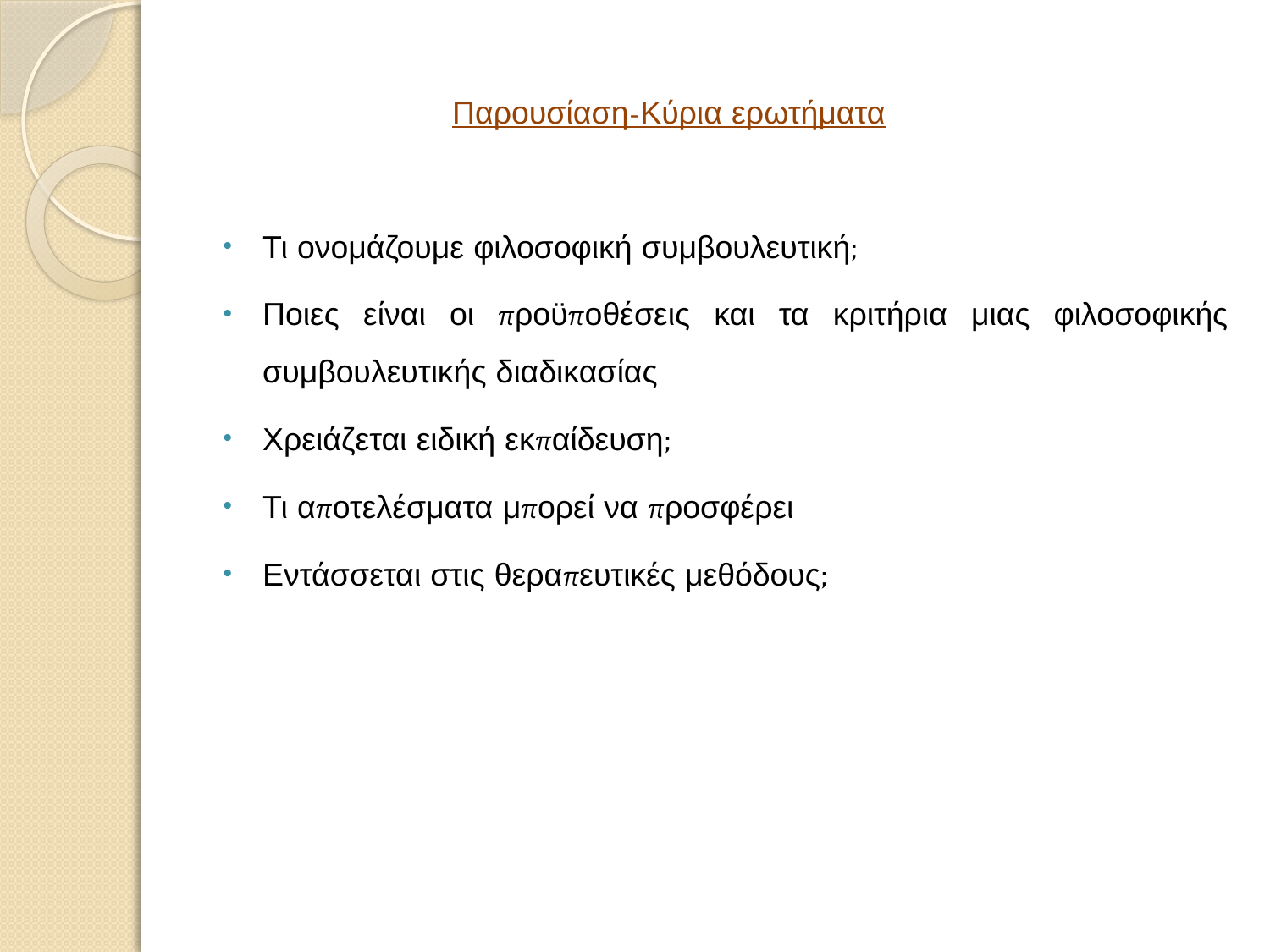

# Παρουσίαση-Κύρια ερωτήματα
Τι ονομάζουμε φιλοσοφική συμβουλευτική;
Ποιες είναι οι προϋποθέσεις και τα κριτήρια μιας φιλοσοφικής συμβουλευτικής διαδικασίας
Χρειάζεται ειδική εκπαίδευση;
Τι αποτελέσματα μπορεί να προσφέρει
Εντάσσεται στις θεραπευτικές μεθόδους;